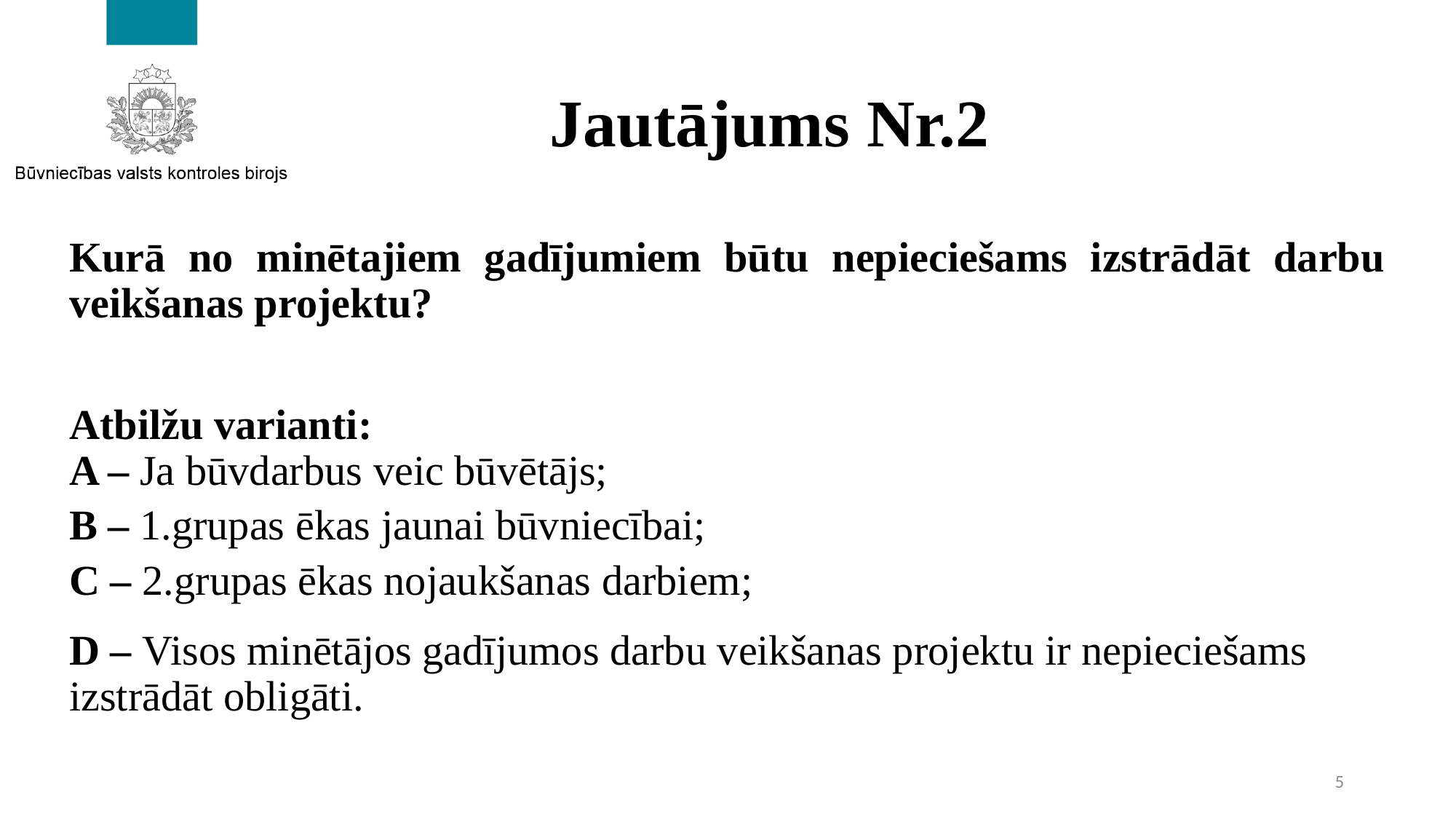

# Jautājums Nr.2
Kurā no minētajiem gadījumiem būtu nepieciešams izstrādāt darbu veikšanas projektu?

Atbilžu varianti:
A – Ja būvdarbus veic būvētājs;
B – 1.grupas ēkas jaunai būvniecībai;
C – 2.grupas ēkas nojaukšanas darbiem;
D – Visos minētājos gadījumos darbu veikšanas projektu ir nepieciešams izstrādāt obligāti.